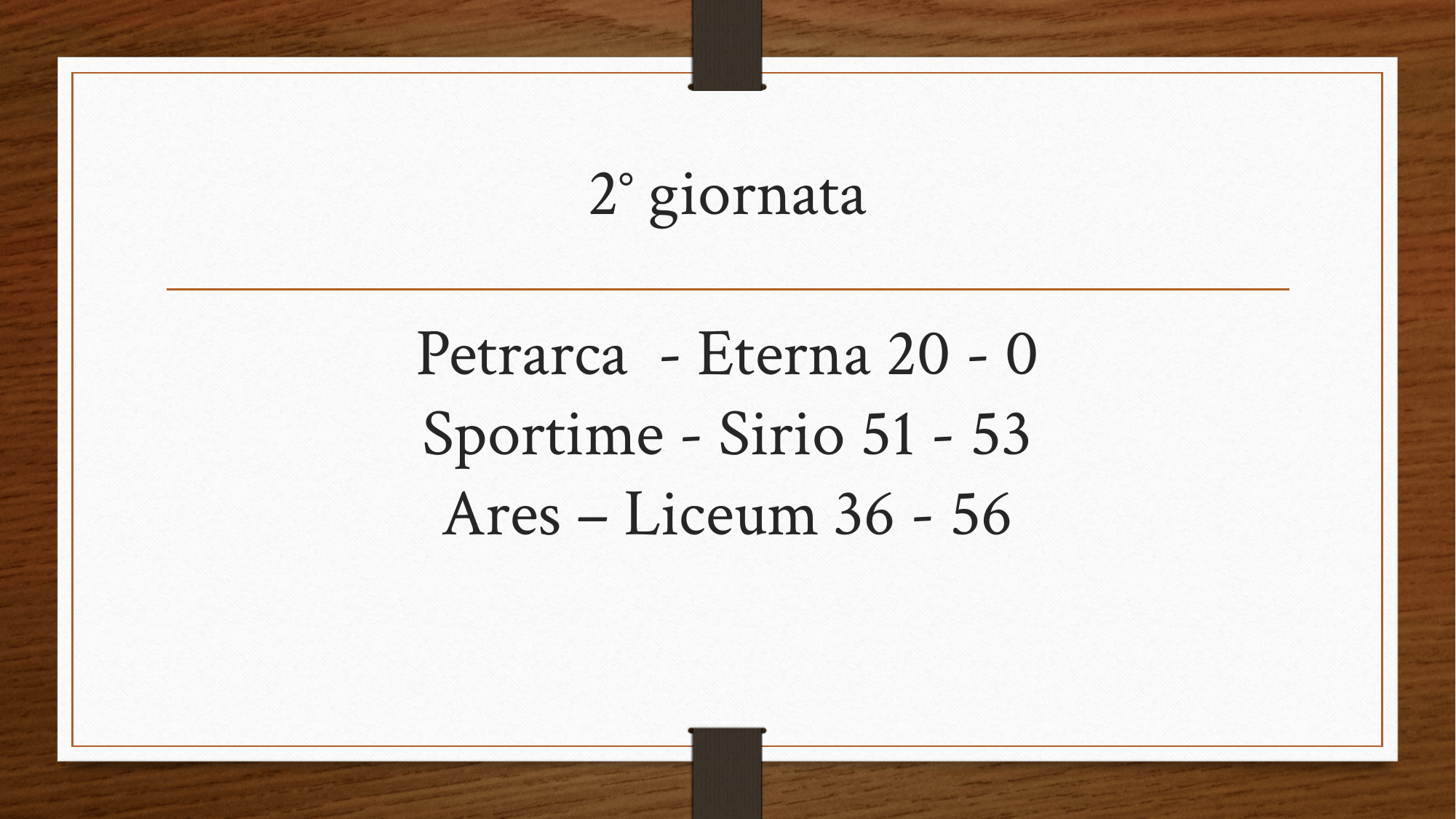

# 2° giornata Petrarca  - Eterna 20 - 0 Sportime - Sirio 51 - 53 Ares – Liceum 36 - 56